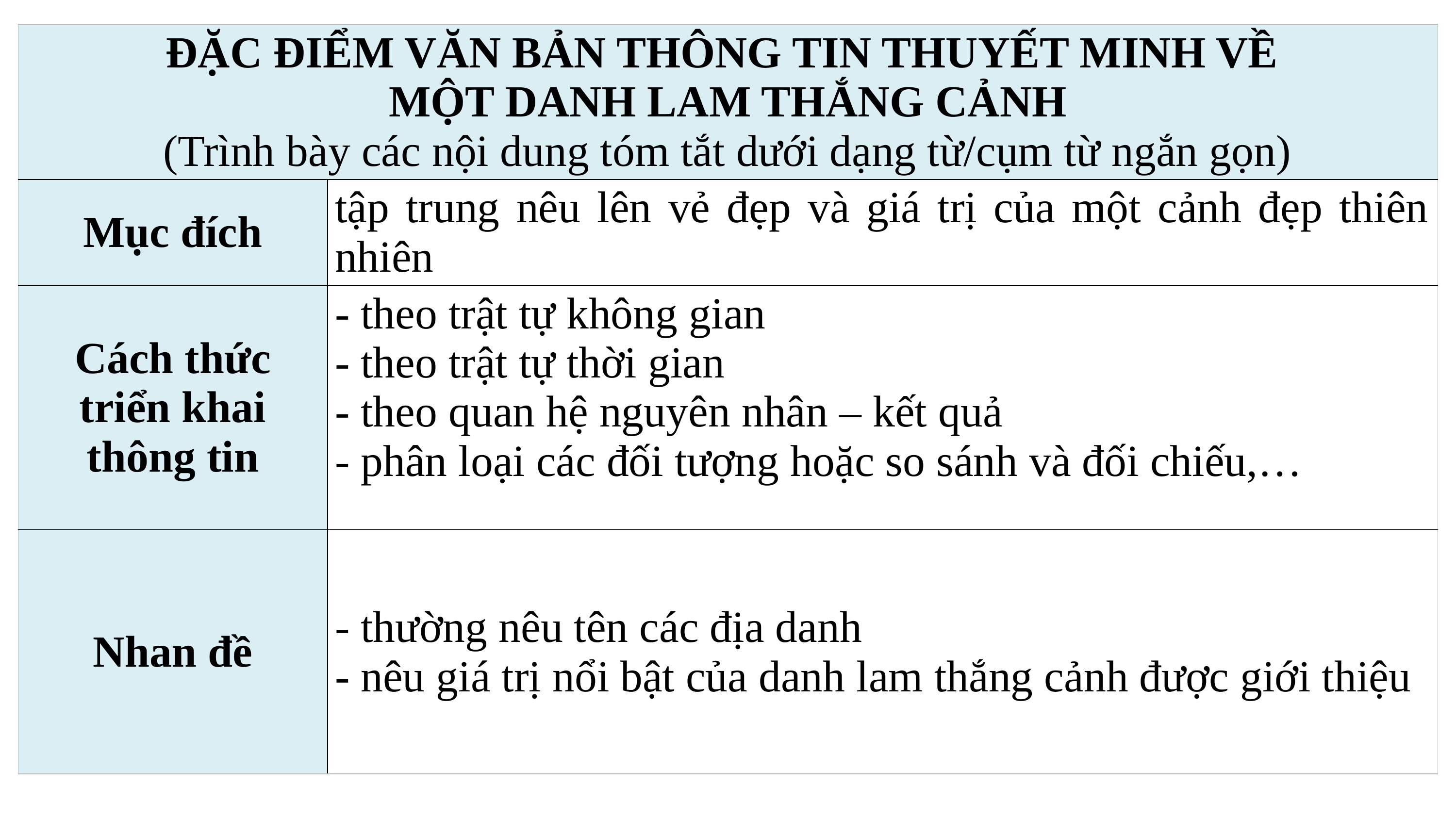

| ĐẶC ĐIỂM VĂN BẢN THÔNG TIN THUYẾT MINH VỀ MỘT DANH LAM THẮNG CẢNH (Trình bày các nội dung tóm tắt dưới dạng từ/cụm từ ngắn gọn) |  |
| --- | --- |
| Mục đích | tập trung nêu lên vẻ đẹp và giá trị của một cảnh đẹp thiên nhiên |
| Cách thức triển khai thông tin | - theo trật tự không gian - theo trật tự thời gian - theo quan hệ nguyên nhân – kết quả - phân loại các đối tượng hoặc so sánh và đối chiếu,… |
| Nhan đề | - thường nêu tên các địa danh - nêu giá trị nổi bật của danh lam thắng cảnh được giới thiệu |